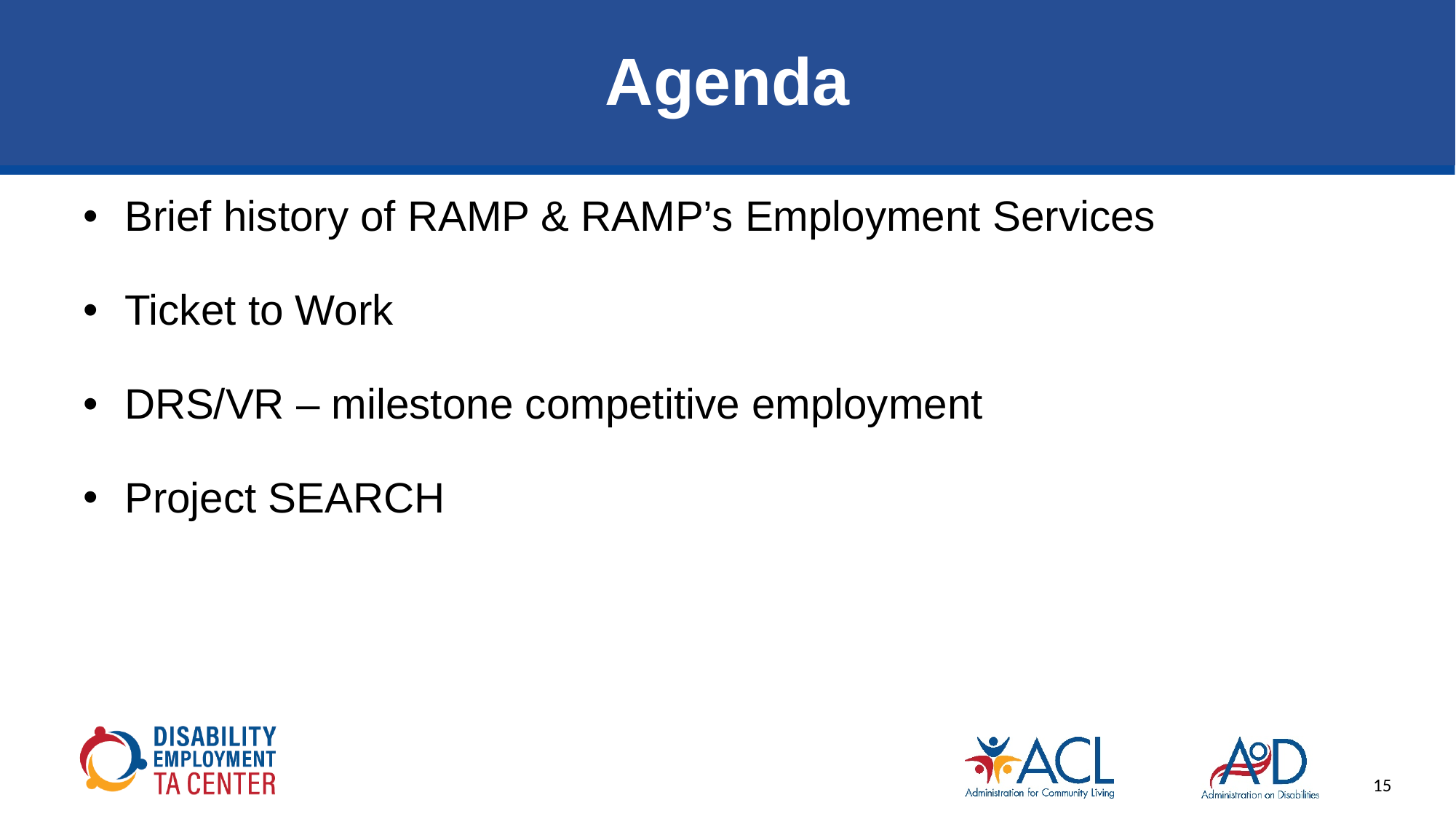

# Agenda
Brief history of RAMP & RAMP’s Employment Services
Ticket to Work
DRS/VR – milestone competitive employment
Project SEARCH